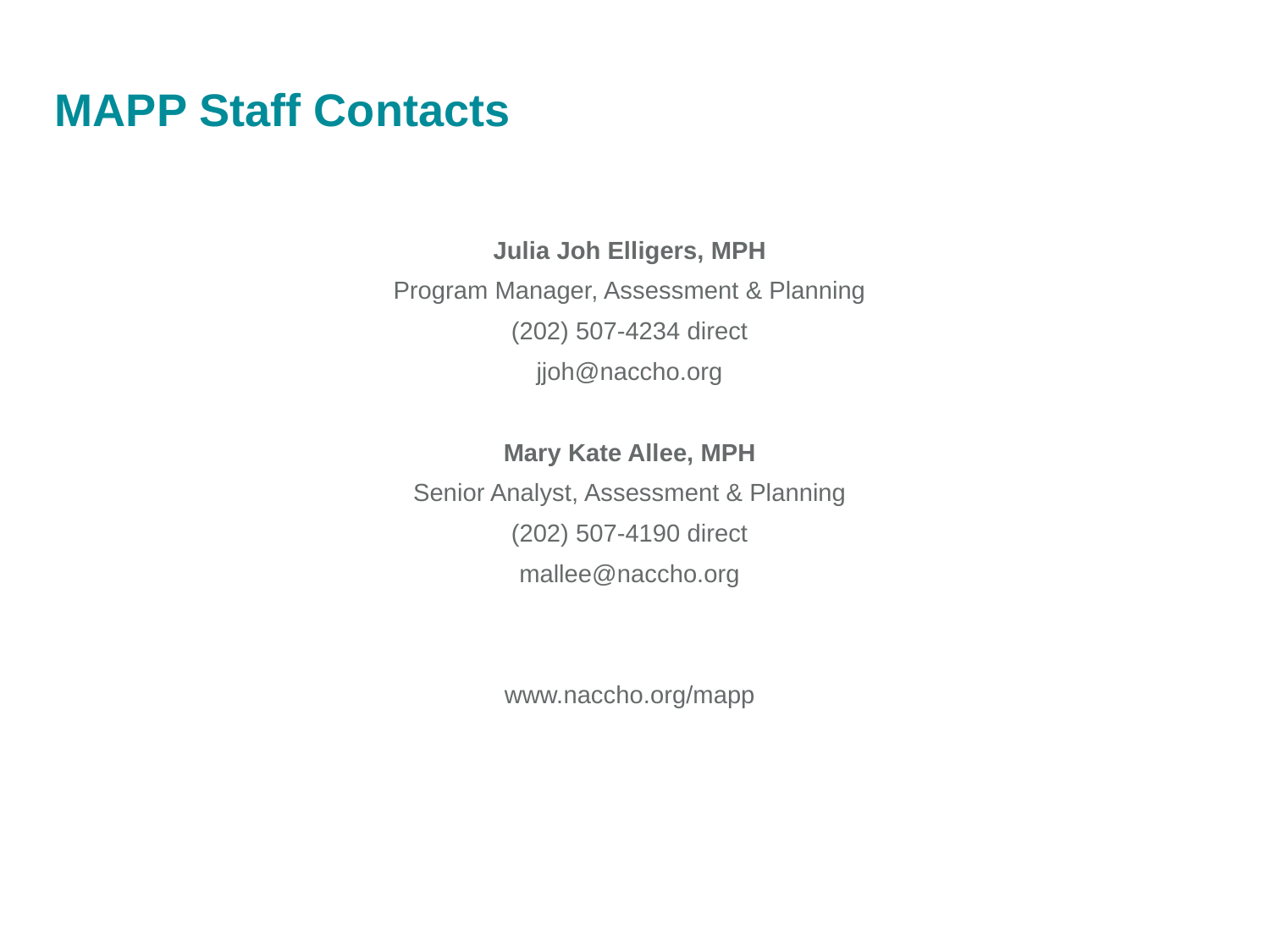

# MAPP Staff Contacts
Julia Joh Elligers, MPH
Program Manager, Assessment & Planning
(202) 507-4234 direct
jjoh@naccho.org

Mary Kate Allee, MPH
Senior Analyst, Assessment & Planning
(202) 507-4190 direct
mallee@naccho.org

www.naccho.org/mapp